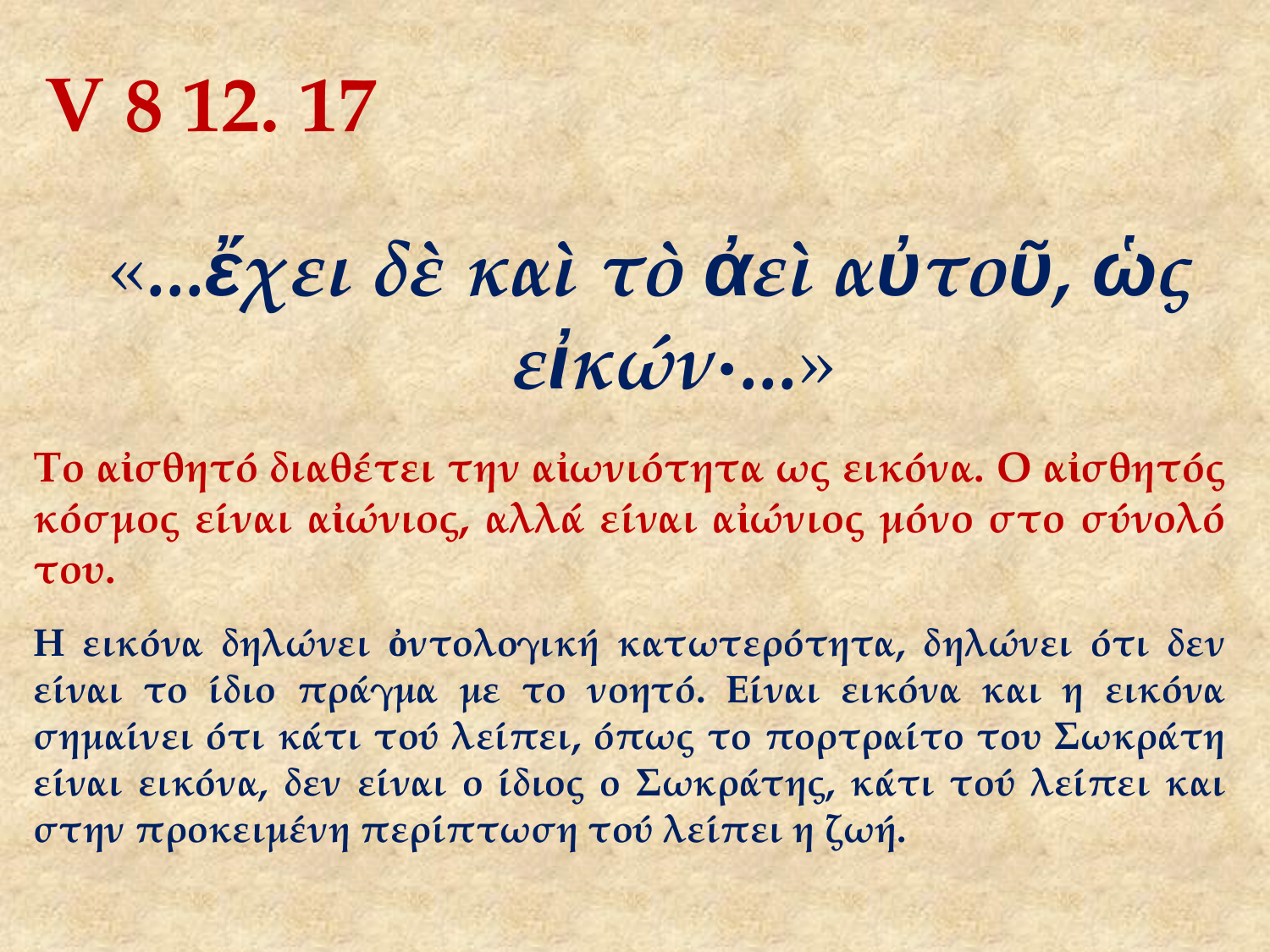

# V 8 12. 17
«...ἔχει δὲ καὶ τὸ ἀεὶ αὐτοῦ, ὡς εἰκών·...»
Το αἰσθητό διαθέτει την αἰωνιότητα ως εικόνα. Ο αἰσθητός κόσμος είναι αἰώνιος, αλλά είναι αἰώνιος μόνο στο σύνολό του.

Η εικόνα δηλώνει ὀντολογική κατωτερότητα, δηλώνει ότι δεν είναι το ίδιο πράγμα με το νοητό. Είναι εικόνα και η εικόνα σημαίνει ότι κάτι τού λείπει, όπως το πορτραίτο του Σωκράτη είναι εικόνα, δεν είναι ο ίδιος ο Σωκράτης, κάτι τού λείπει και στην προκειμένη περίπτωση τού λείπει η ζωή.